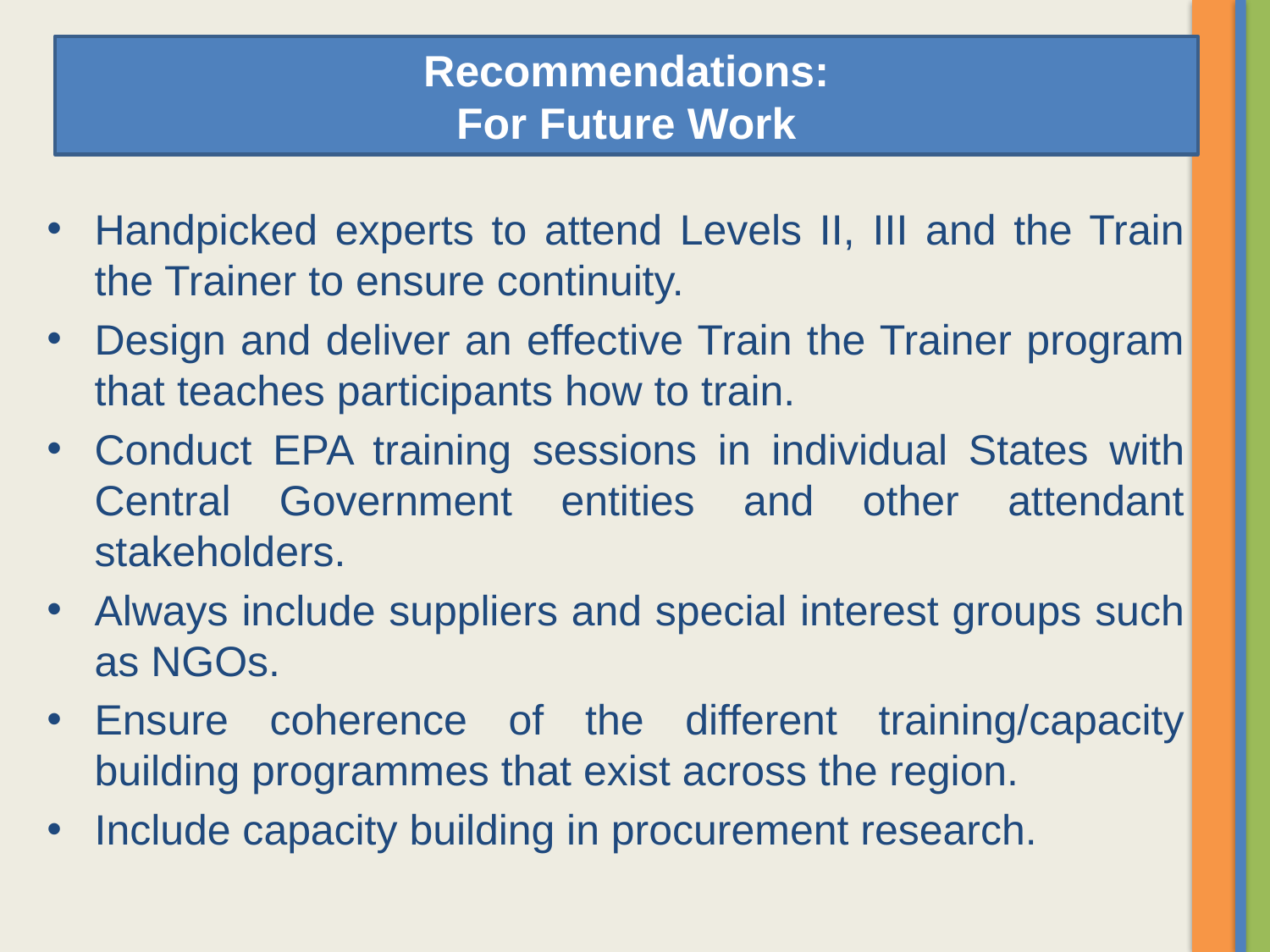

# Recommendations: For Future Work
Handpicked experts to attend Levels II, III and the Train the Trainer to ensure continuity.
Design and deliver an effective Train the Trainer program that teaches participants how to train.
Conduct EPA training sessions in individual States with Central Government entities and other attendant stakeholders.
Always include suppliers and special interest groups such as NGOs.
Ensure coherence of the different training/capacity building programmes that exist across the region.
Include capacity building in procurement research.